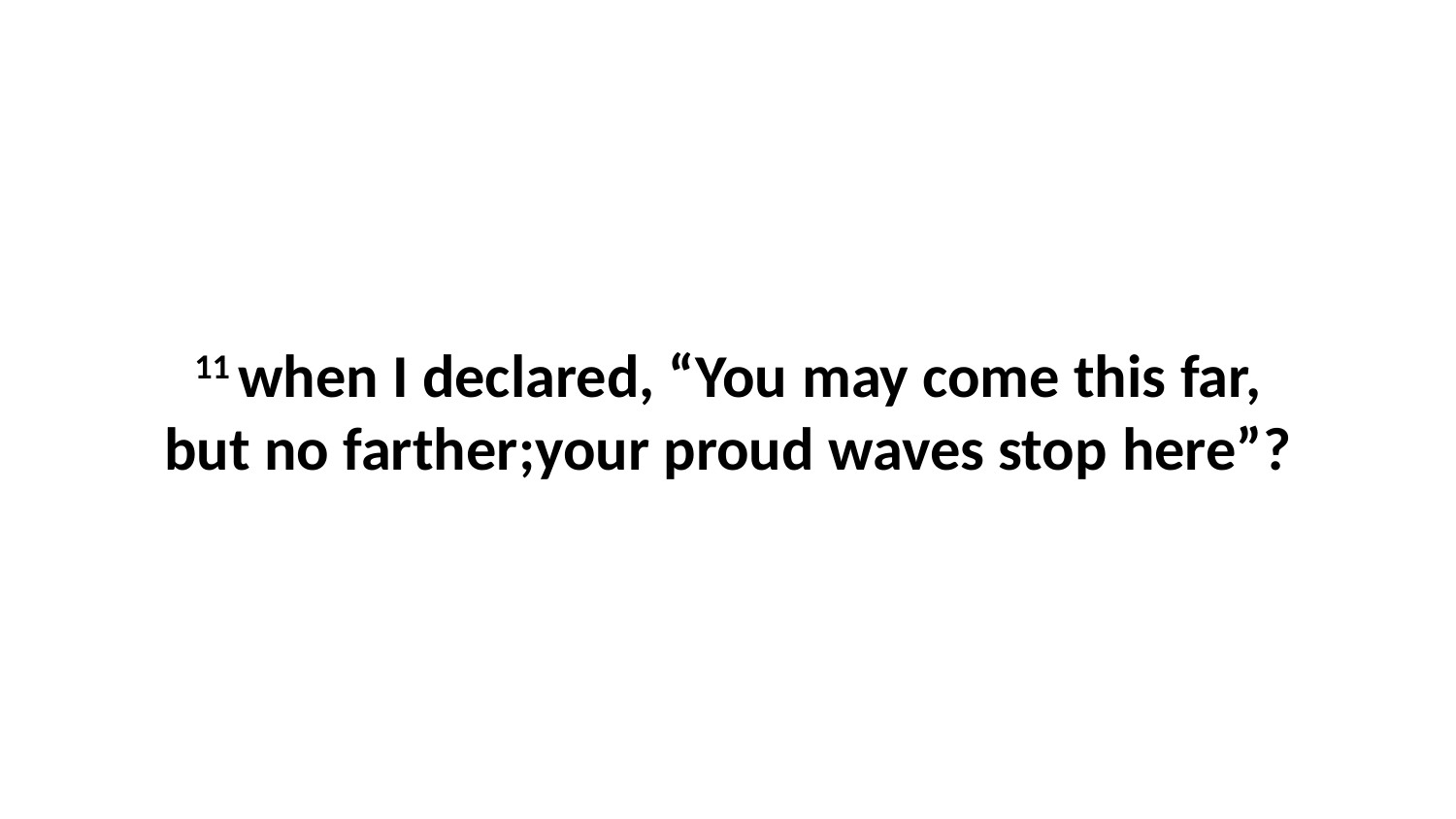

11 when I declared, “You may come this far, but no farther;your proud waves stop here”?